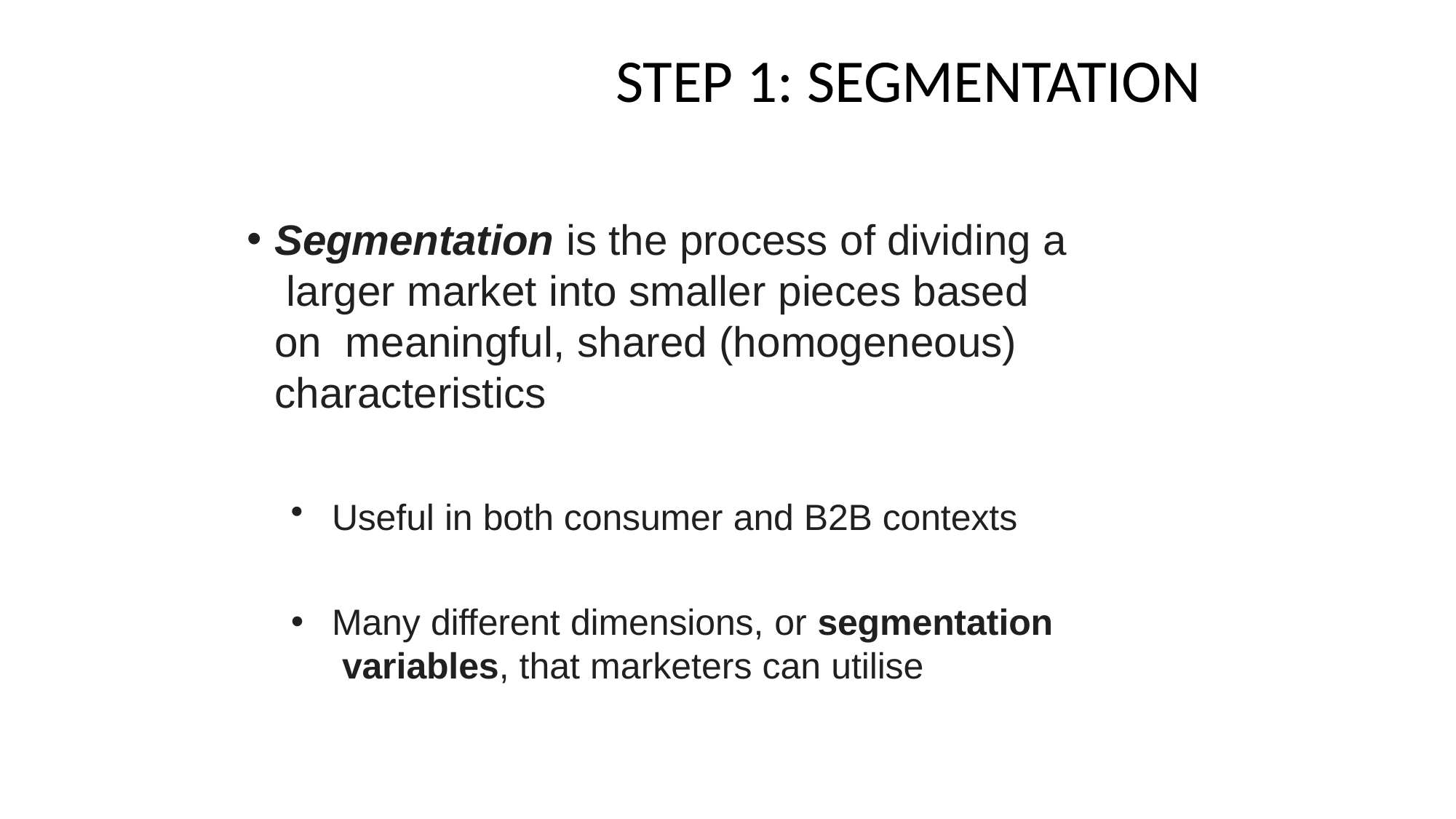

# STEP 1: SEGMENTATION
Segmentation is the process of dividing a  larger market into smaller pieces based on  meaningful, shared (homogeneous)  characteristics

Useful in both consumer and B2B contexts

Many different dimensions, or segmentation  variables, that marketers can utilise